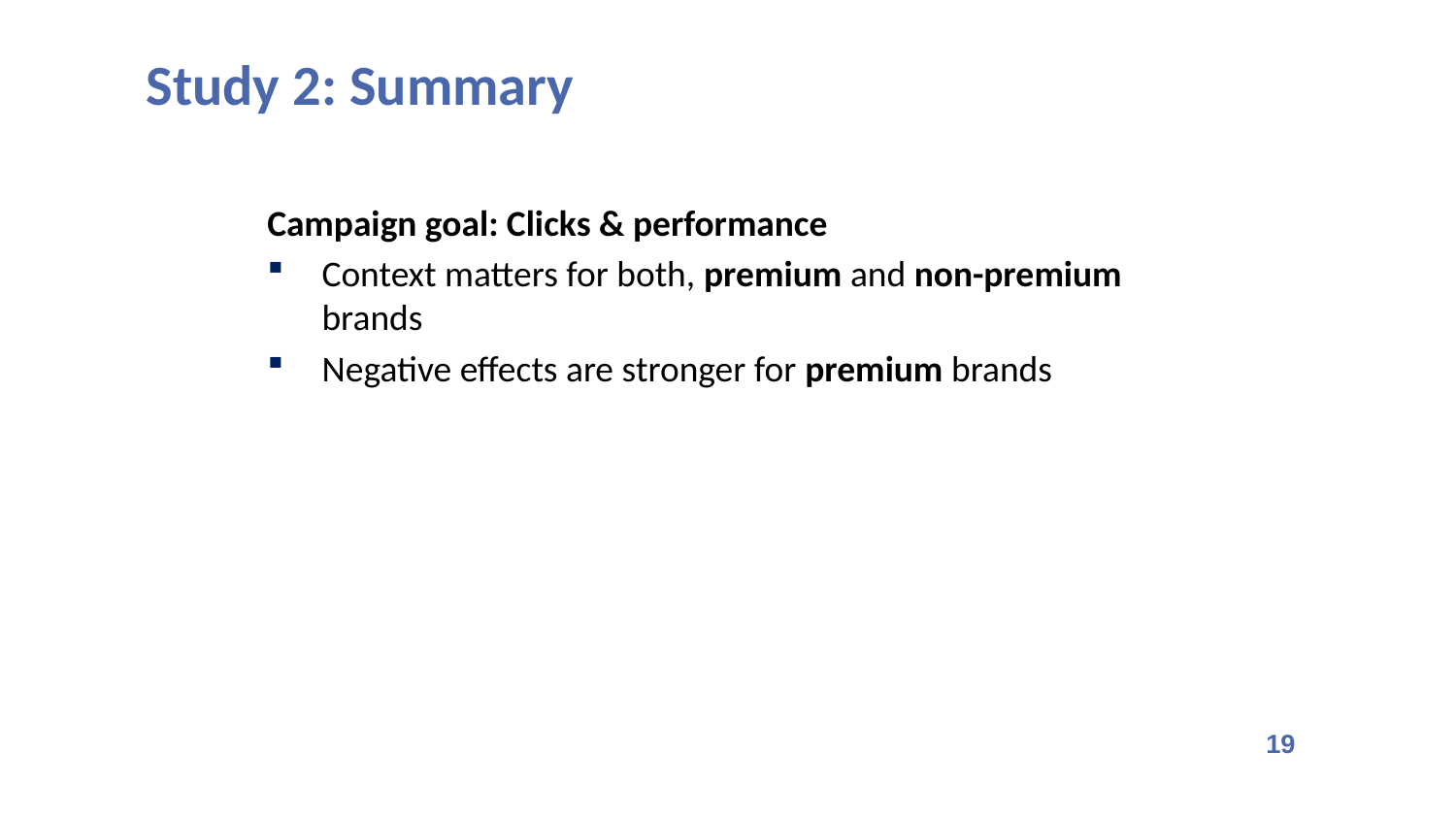

Study 2: Summary
Campaign goal: Clicks & performance
Context matters for both, premium and non-premium brands
Negative effects are stronger for premium brands